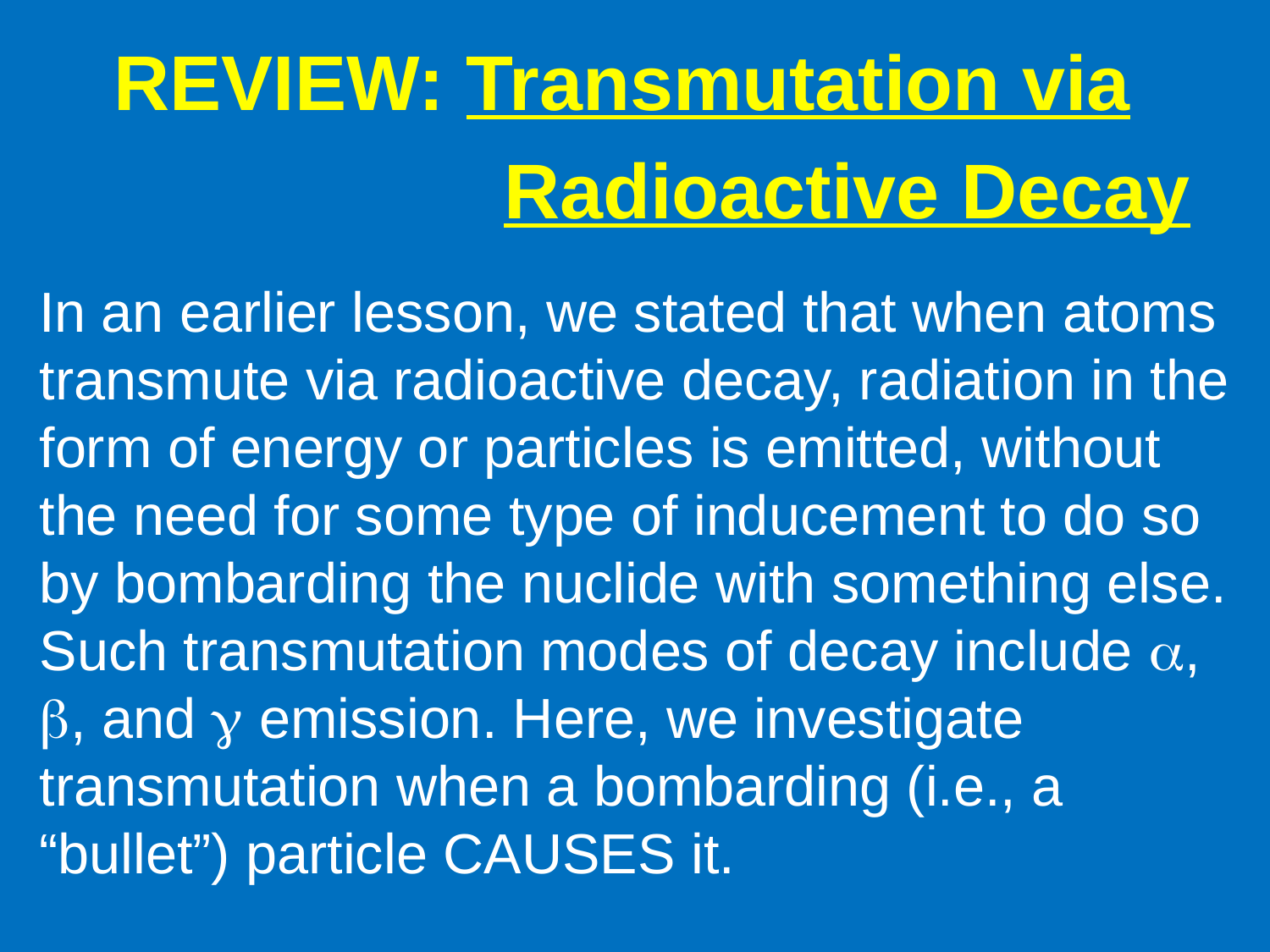

REVIEW: Transmutation via
				 Radioactive Decay
   In an earlier lesson, we stated that when atoms transmute via radioactive decay, radiation in the form of energy or particles is emitted, without the need for some type of inducement to do so by bombarding the nuclide with something else. Such transmutation modes of decay include α, β, and γ emission. Here, we investigate transmutation when a bombarding (i.e., a “bullet”) particle CAUSES it.